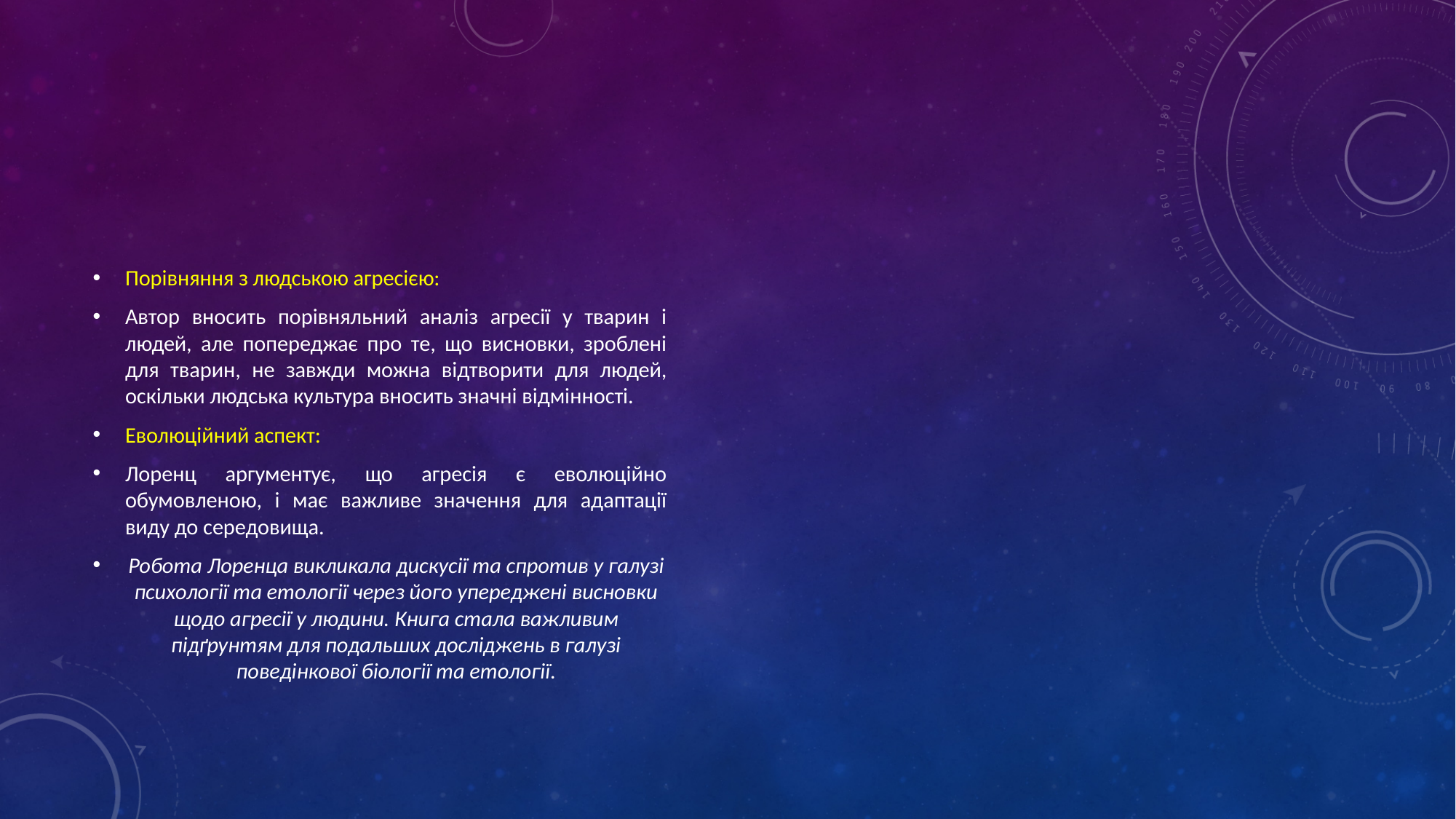

#
Порівняння з людською агресією:
Автор вносить порівняльний аналіз агресії у тварин і людей, але попереджає про те, що висновки, зроблені для тварин, не завжди можна відтворити для людей, оскільки людська культура вносить значні відмінності.
Еволюційний аспект:
Лоренц аргументує, що агресія є еволюційно обумовленою, і має важливе значення для адаптації виду до середовища.
Робота Лоренца викликала дискусії та спротив у галузі психології та етології через його упереджені висновки щодо агресії у людини. Книга стала важливим підґрунтям для подальших досліджень в галузі поведінкової біології та етології.